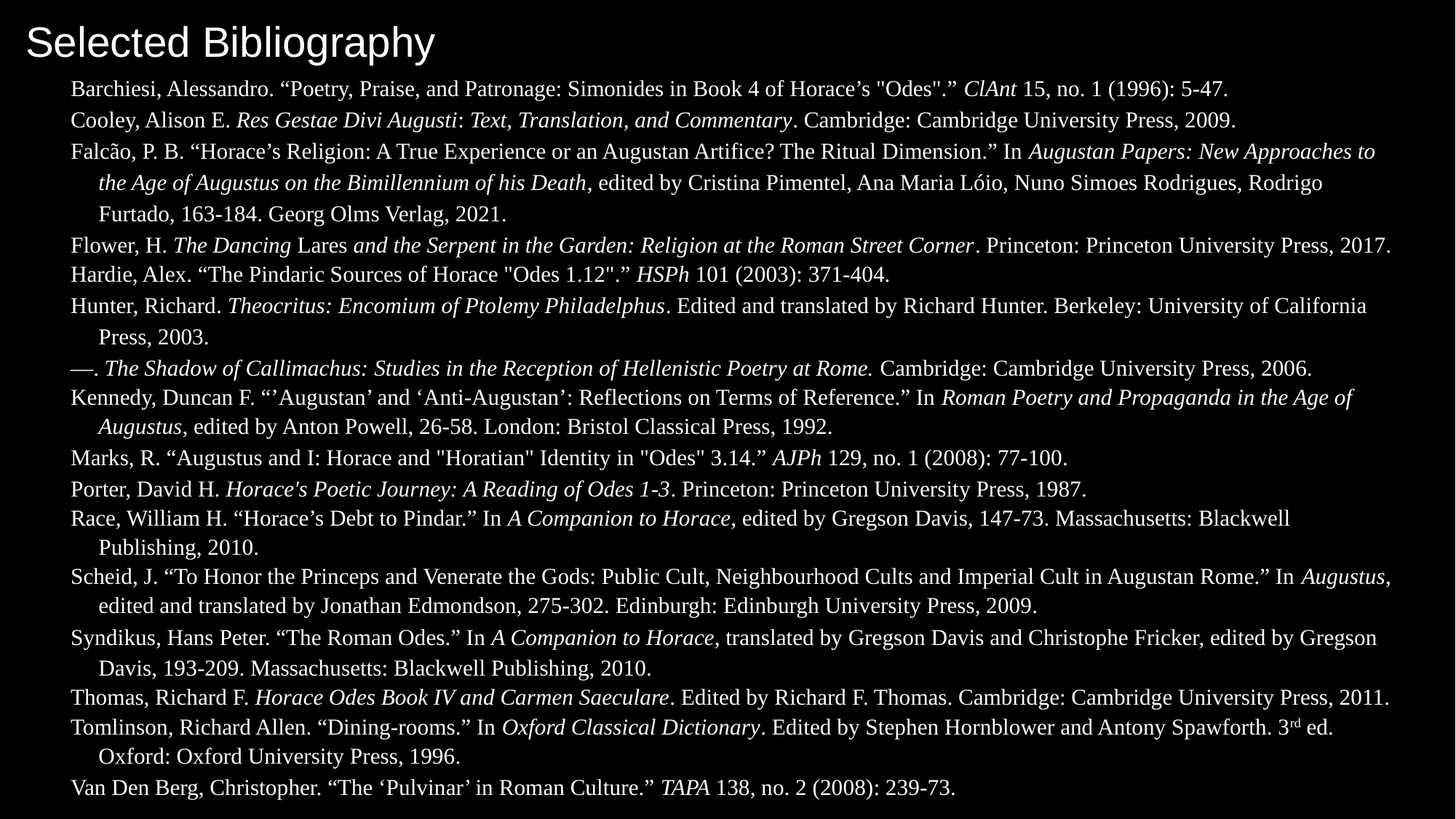

# Selected Bibliography
Barchiesi, Alessandro. “Poetry, Praise, and Patronage: Simonides in Book 4 of Horace’s "Odes".” ClAnt 15, no. 1 (1996): 5-47.
Cooley, Alison E. Res Gestae Divi Augusti: Text, Translation, and Commentary. Cambridge: Cambridge University Press, 2009.
Falcão, P. B. “Horace’s Religion: A True Experience or an Augustan Artifice? The Ritual Dimension.” In Augustan Papers: New Approaches to the Age of Augustus on the Bimillennium of his Death, edited by Cristina Pimentel, Ana Maria Lóio, Nuno Simoes Rodrigues, Rodrigo Furtado, 163-184. Georg Olms Verlag, 2021.
Flower, H. The Dancing Lares and the Serpent in the Garden: Religion at the Roman Street Corner. Princeton: Princeton University Press, 2017.
Hardie, Alex. “The Pindaric Sources of Horace "Odes 1.12".” HSPh 101 (2003): 371-404.
Hunter, Richard. Theocritus: Encomium of Ptolemy Philadelphus. Edited and translated by Richard Hunter. Berkeley: University of California Press, 2003.
—. The Shadow of Callimachus: Studies in the Reception of Hellenistic Poetry at Rome. Cambridge: Cambridge University Press, 2006.
Kennedy, Duncan F. “’Augustan’ and ‘Anti-Augustan’: Reflections on Terms of Reference.” In Roman Poetry and Propaganda in the Age of Augustus, edited by Anton Powell, 26-58. London: Bristol Classical Press, 1992.
Marks, R. “Augustus and I: Horace and "Horatian" Identity in "Odes" 3.14.” AJPh 129, no. 1 (2008): 77-100.
Porter, David H. Horace's Poetic Journey: A Reading of Odes 1-3. Princeton: Princeton University Press, 1987.
Race, William H. “Horace’s Debt to Pindar.” In A Companion to Horace, edited by Gregson Davis, 147-73. Massachusetts: Blackwell Publishing, 2010.
Scheid, J. “To Honor the Princeps and Venerate the Gods: Public Cult, Neighbourhood Cults and Imperial Cult in Augustan Rome.” In Augustus, edited and translated by Jonathan Edmondson, 275-302. Edinburgh: Edinburgh University Press, 2009.
Syndikus, Hans Peter. “The Roman Odes.” In A Companion to Horace, translated by Gregson Davis and Christophe Fricker, edited by Gregson Davis, 193-209. Massachusetts: Blackwell Publishing, 2010.
Thomas, Richard F. Horace Odes Book IV and Carmen Saeculare. Edited by Richard F. Thomas. Cambridge: Cambridge University Press, 2011.
Tomlinson, Richard Allen. “Dining-rooms.” In Oxford Classical Dictionary. Edited by Stephen Hornblower and Antony Spawforth. 3rd ed. Oxford: Oxford University Press, 1996.
Van Den Berg, Christopher. “The ‘Pulvinar’ in Roman Culture.” TAPA 138, no. 2 (2008): 239-73.